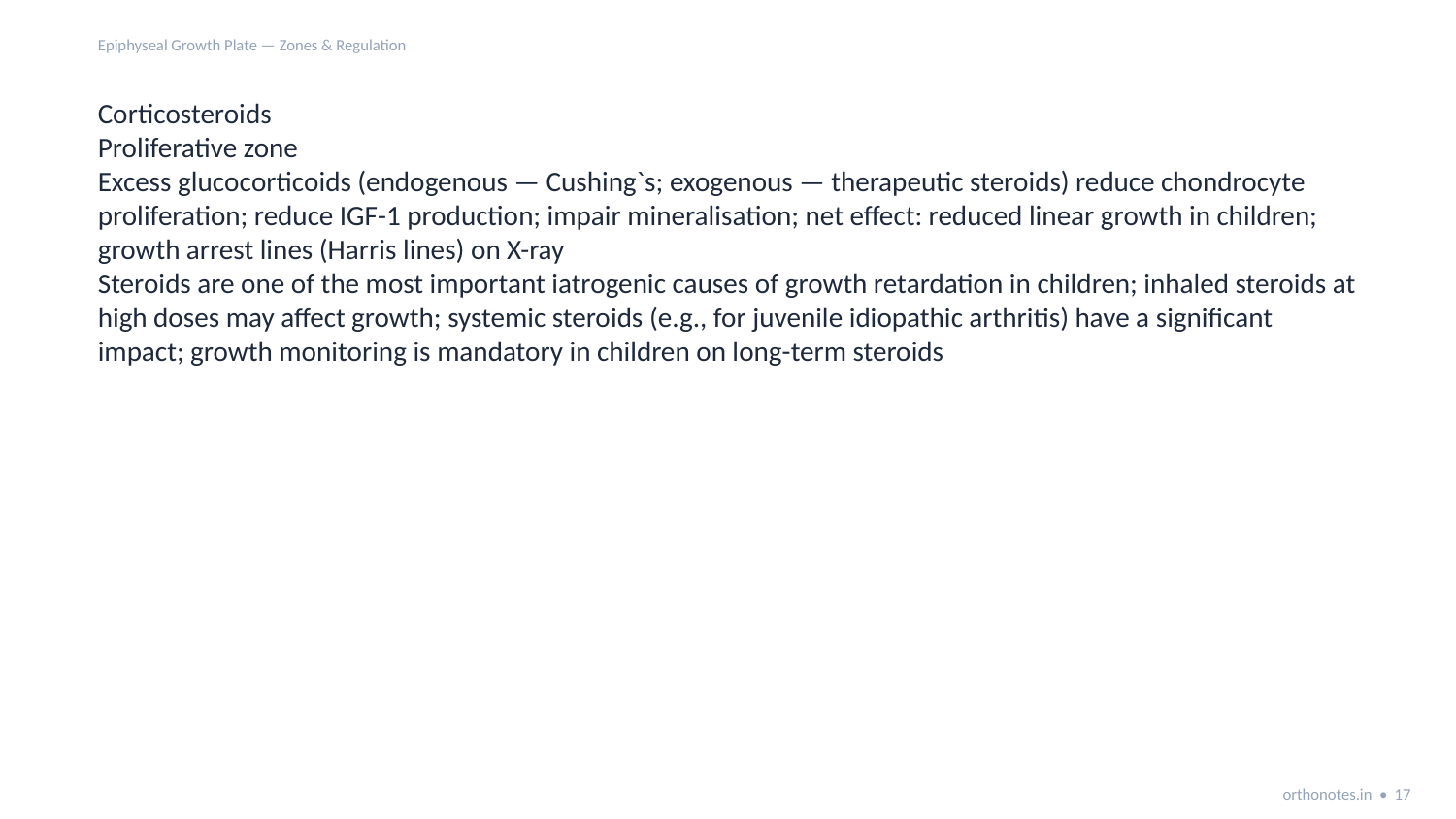

Epiphyseal Growth Plate — Zones & Regulation
Corticosteroids
Proliferative zone
Excess glucocorticoids (endogenous — Cushing`s; exogenous — therapeutic steroids) reduce chondrocyte proliferation; reduce IGF-1 production; impair mineralisation; net effect: reduced linear growth in children; growth arrest lines (Harris lines) on X-ray
Steroids are one of the most important iatrogenic causes of growth retardation in children; inhaled steroids at high doses may affect growth; systemic steroids (e.g., for juvenile idiopathic arthritis) have a significant impact; growth monitoring is mandatory in children on long-term steroids
orthonotes.in  •  17